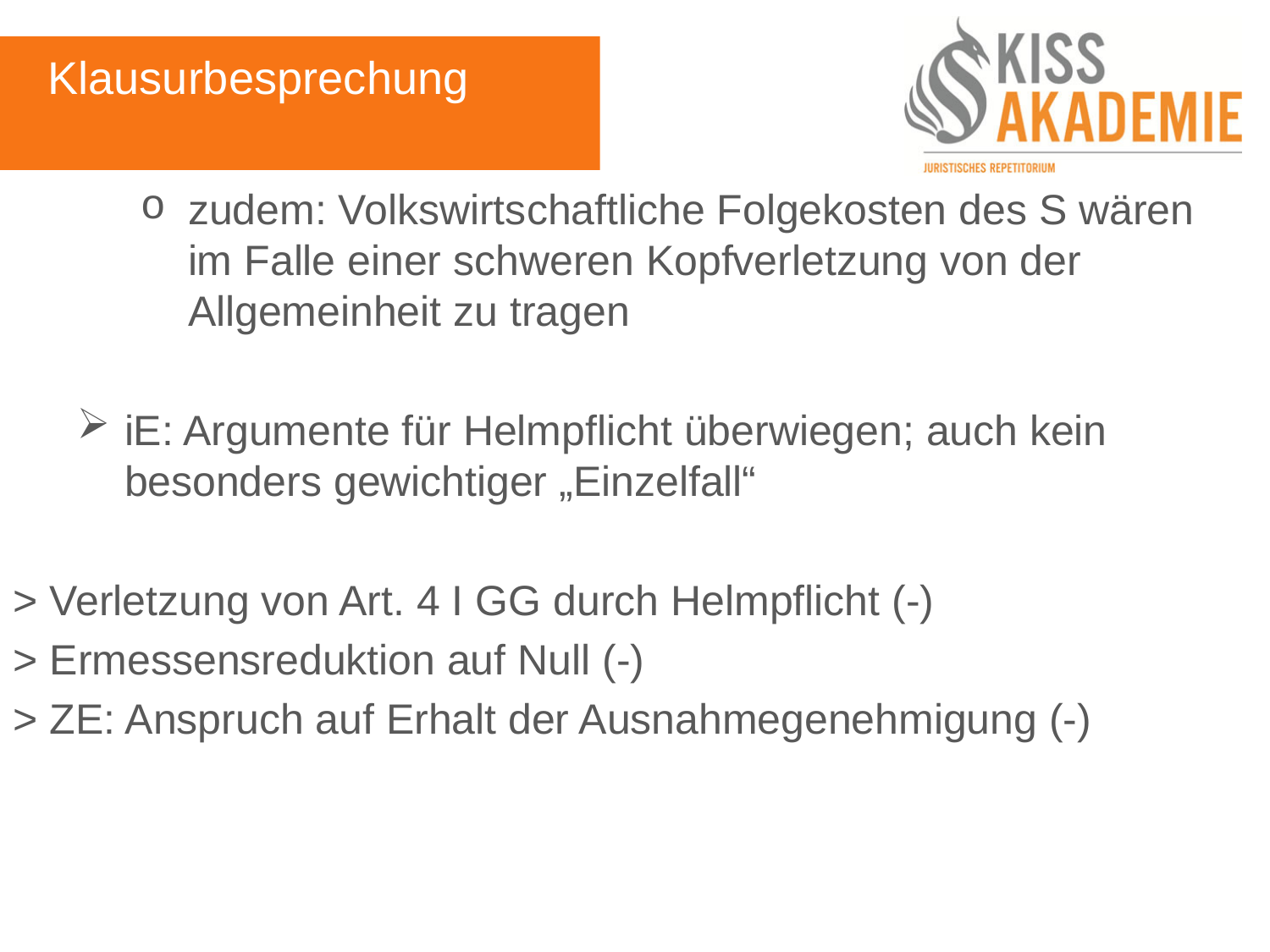

Klausurbesprechung
zudem: Volkswirtschaftliche Folgekosten des S wären im Falle einer schweren Kopfverletzung von der Allgemeinheit zu tragen

iE: Argumente für Helmpflicht überwiegen; auch kein besonders gewichtiger „Einzelfall“

> Verletzung von Art. 4 I GG durch Helmpflicht (-)
> Ermessensreduktion auf Null (-)
> ZE: Anspruch auf Erhalt der Ausnahmegenehmigung (-)